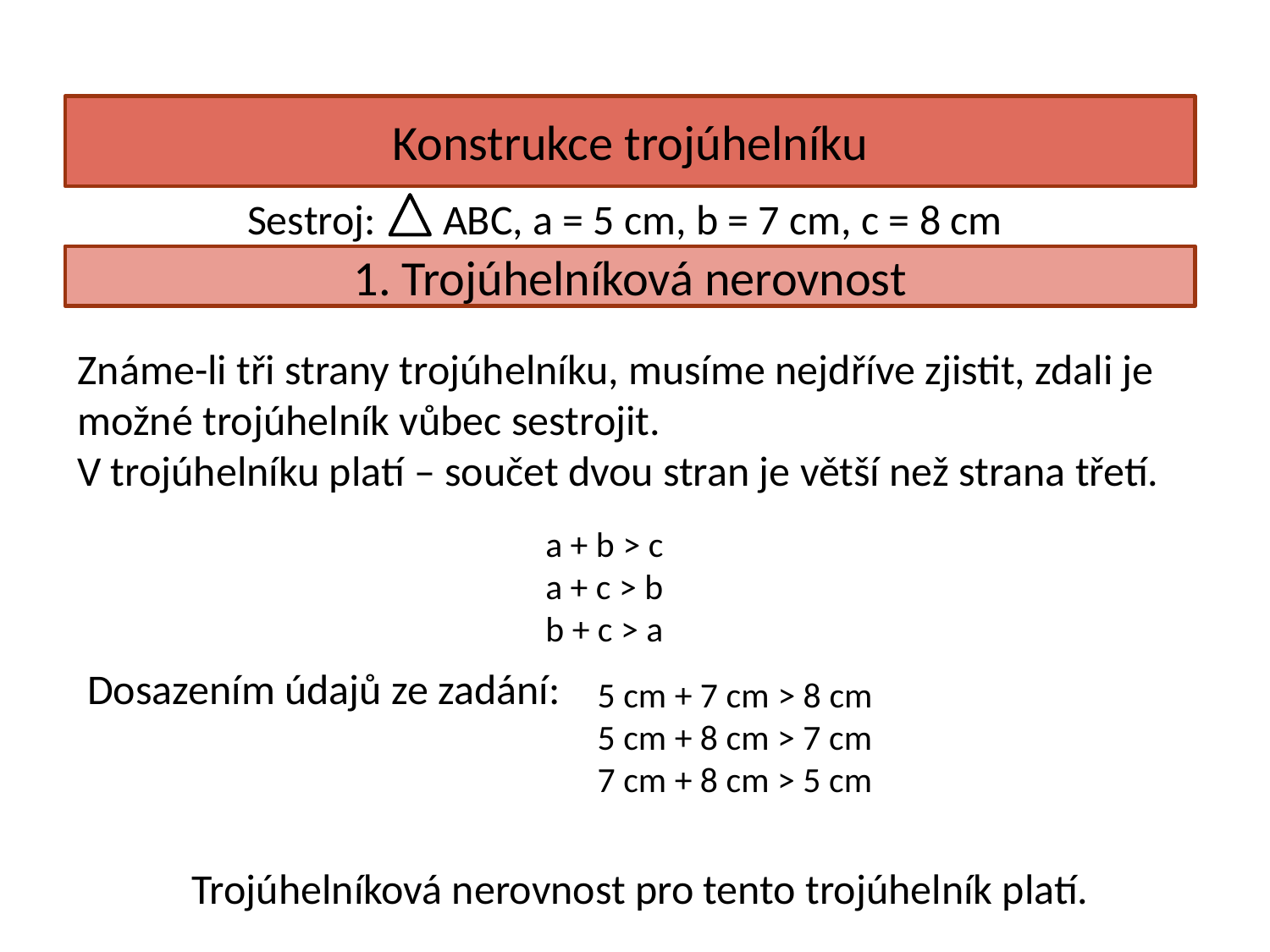

Konstrukce trojúhelníku
Sestroj:       ABC, a = 5 cm, b = 7 cm, c = 8 cm

1. Trojúhelníková nerovnost
Známe-li tři strany trojúhelníku, musíme nejdříve zjistit, zdali je možné trojúhelník vůbec sestrojit.
V trojúhelníku platí – součet dvou stran je větší než strana třetí.
 a + b > c
 a + c > b
 b + c > a
Dosazením údajů ze zadání:
5 cm + 7 cm > 8 cm
5 cm + 8 cm > 7 cm
7 cm + 8 cm > 5 cm
Trojúhelníková nerovnost pro tento trojúhelník platí.